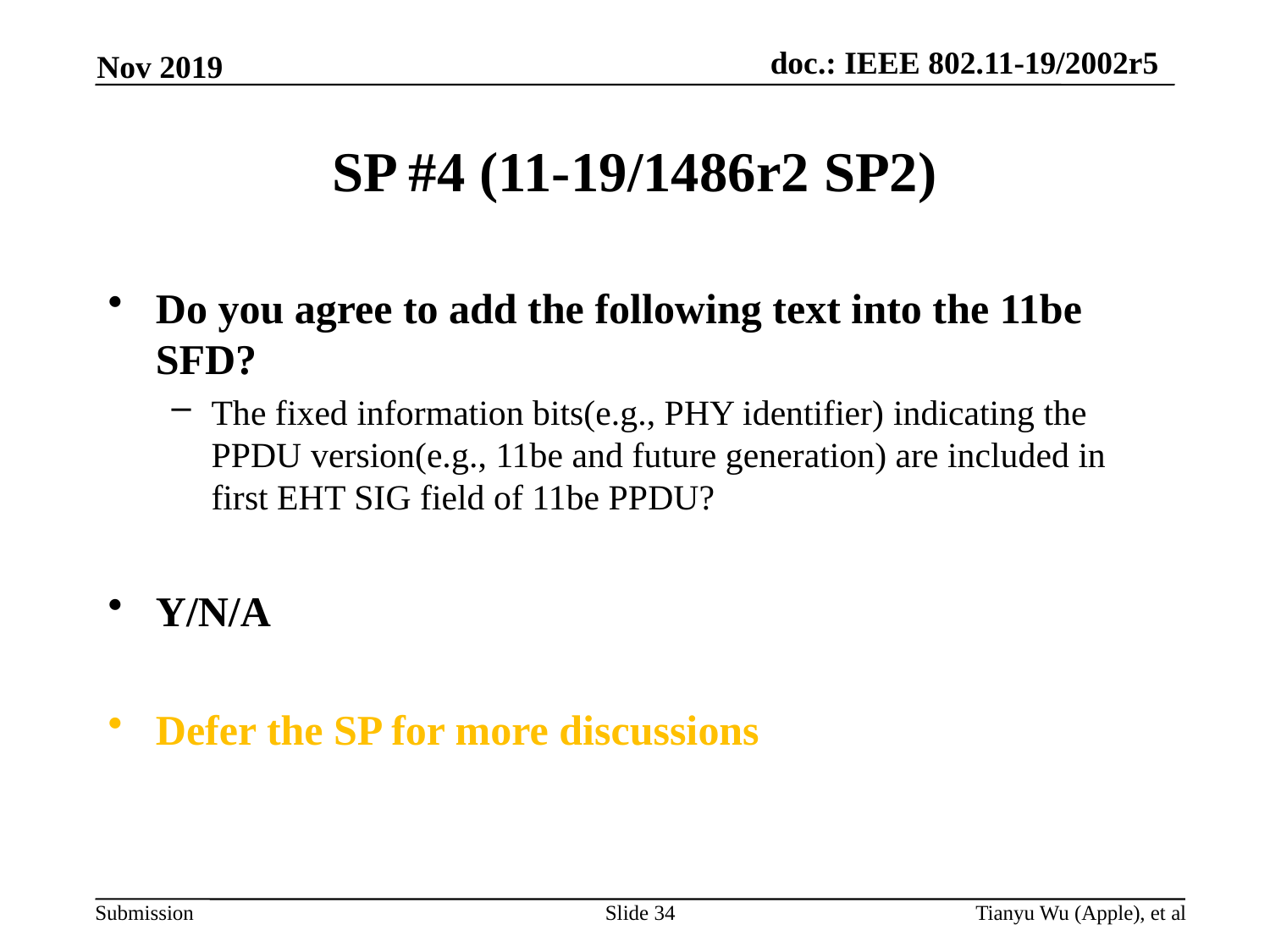

Nov 2019
# SP #4 (11-19/1486r2 SP2)
Do you agree to add the following text into the 11be SFD?
The fixed information bits(e.g., PHY identifier) indicating the PPDU version(e.g., 11be and future generation) are included in first EHT SIG field of 11be PPDU?

Y/N/A

Defer the SP for more discussions

Slide 34
Tianyu Wu (Apple), et al